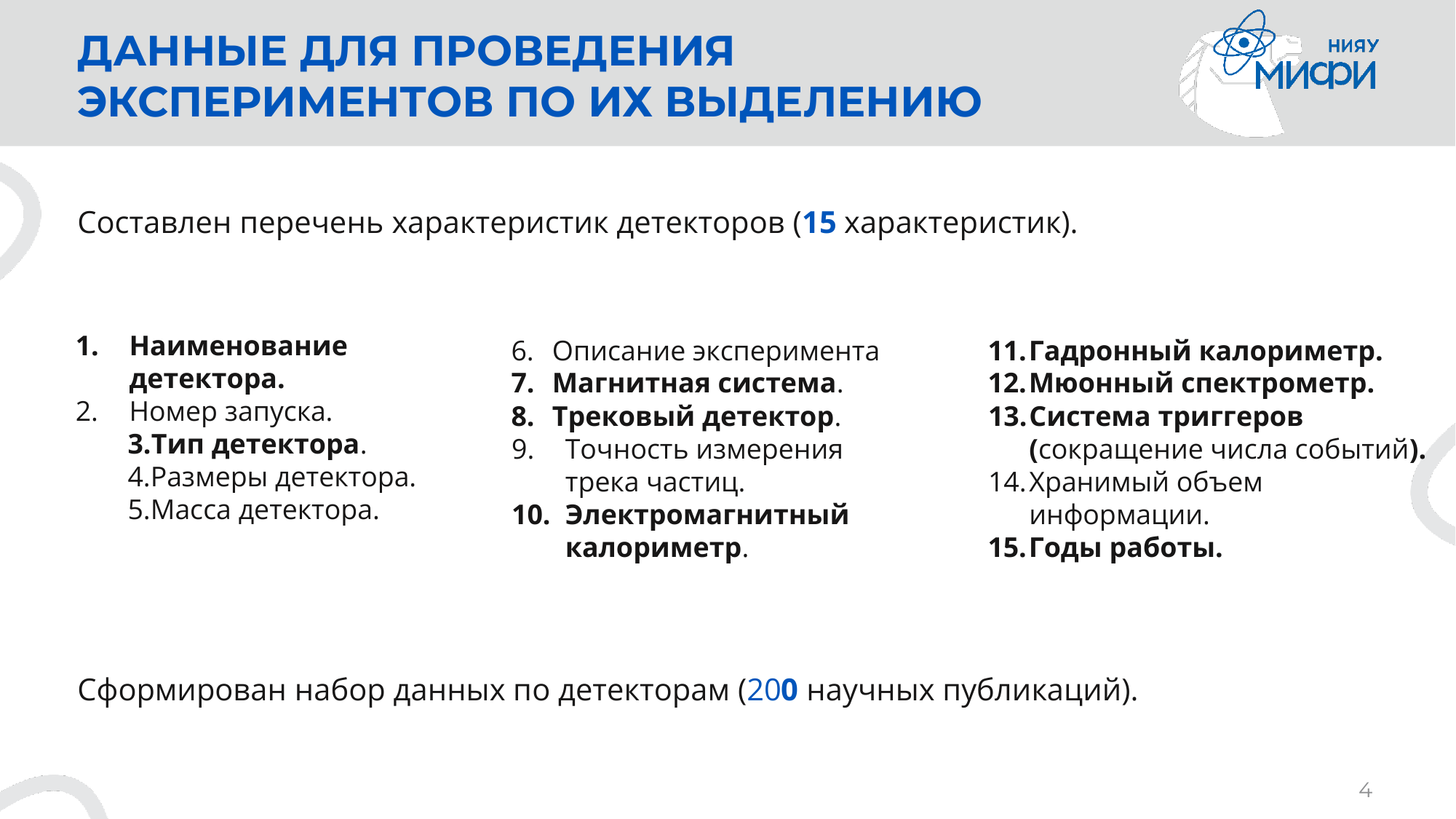

# ДАННЫЕ ДЛЯ ПРОВЕДЕНИЯ ЭКСПЕРИМЕНТОВ ПО ИХ ВЫДЕЛЕНИЮ
Составлен перечень характеристик детекторов (15 характеристик).
Наименование детектора.
Номер запуска.
Тип детектора.
Размеры детектора.
Масса детектора.
Описание эксперимента
Магнитная система.
Трековый детектор.
Точность измерения трека частиц.
Электромагнитный калориметр.
Гадронный калориметр.
Мюонный спектрометр.
Система триггеров (сокращение числа событий).
Хранимый объем информации.
Годы работы.
Сформирован набор данных по детекторам (200 научных публикаций).